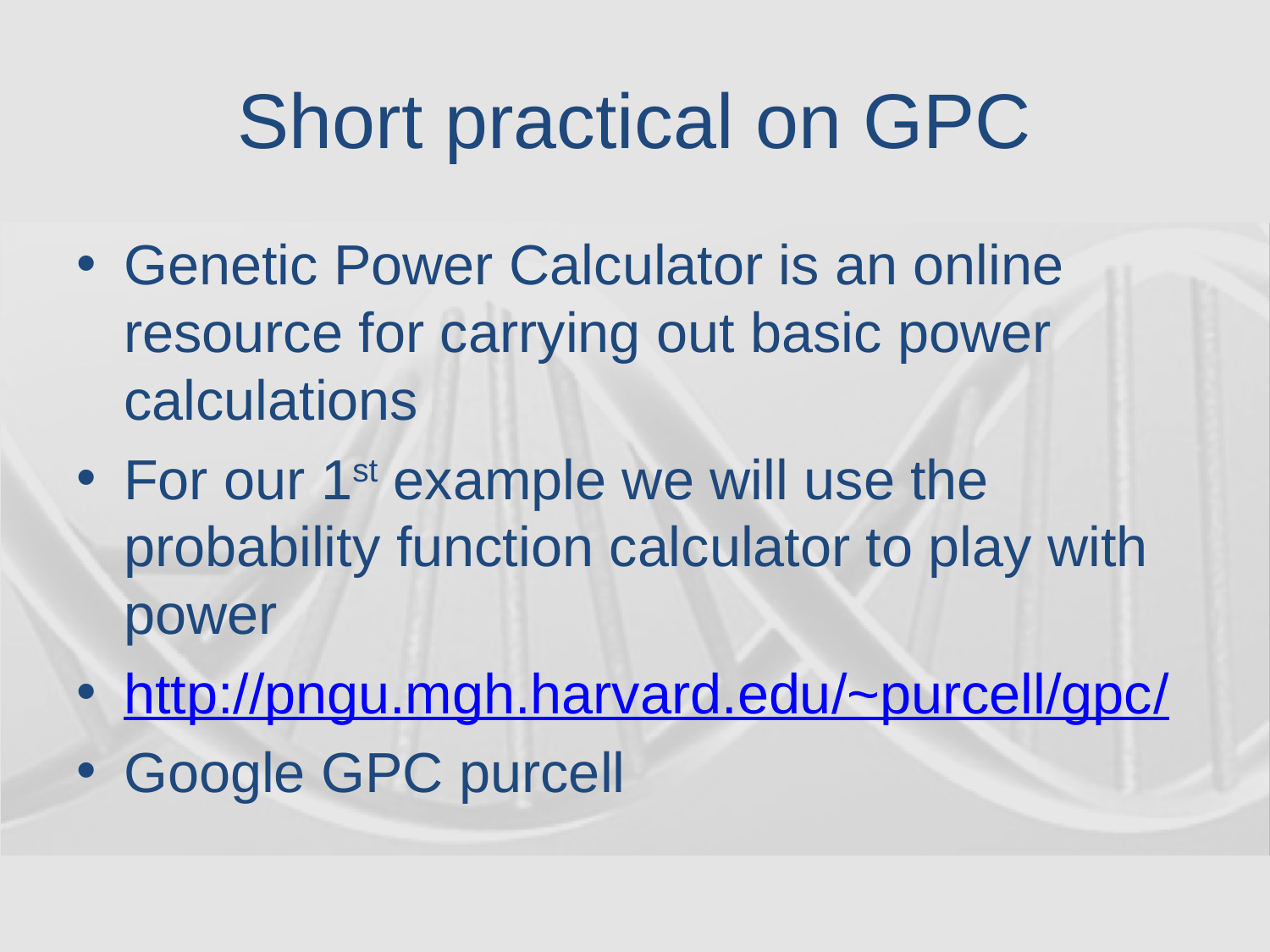

# Short practical on GPC
Genetic Power Calculator is an online resource for carrying out basic power calculations
For our 1st example we will use the probability function calculator to play with power
http://pngu.mgh.harvard.edu/~purcell/gpc/
Google GPC purcell